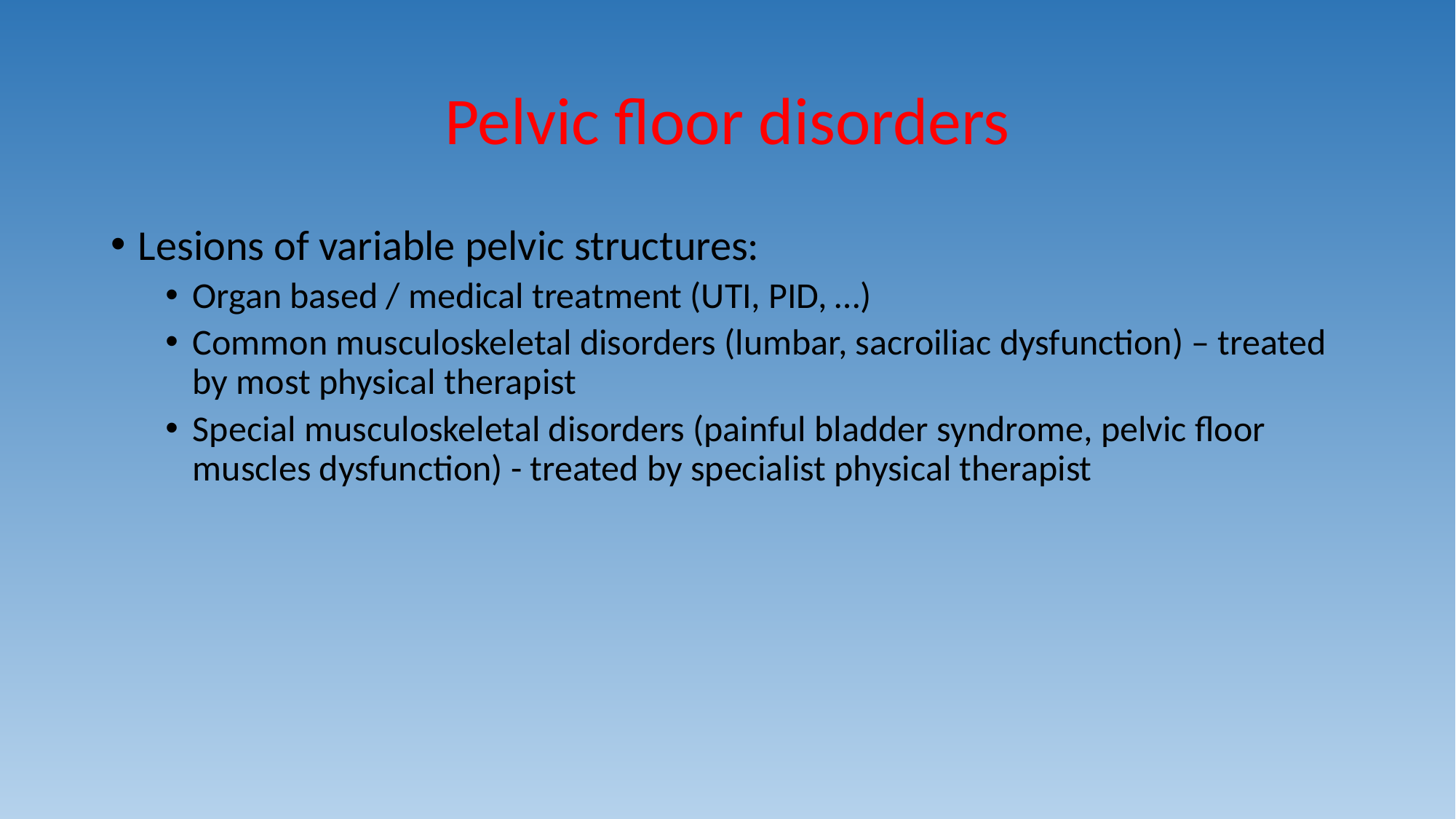

# Pelvic floor disorders
Lesions of variable pelvic structures:
Organ based / medical treatment (UTI, PID, …)
Common musculoskeletal disorders (lumbar, sacroiliac dysfunction) – treated by most physical therapist
Special musculoskeletal disorders (painful bladder syndrome, pelvic floor muscles dysfunction) - treated by specialist physical therapist